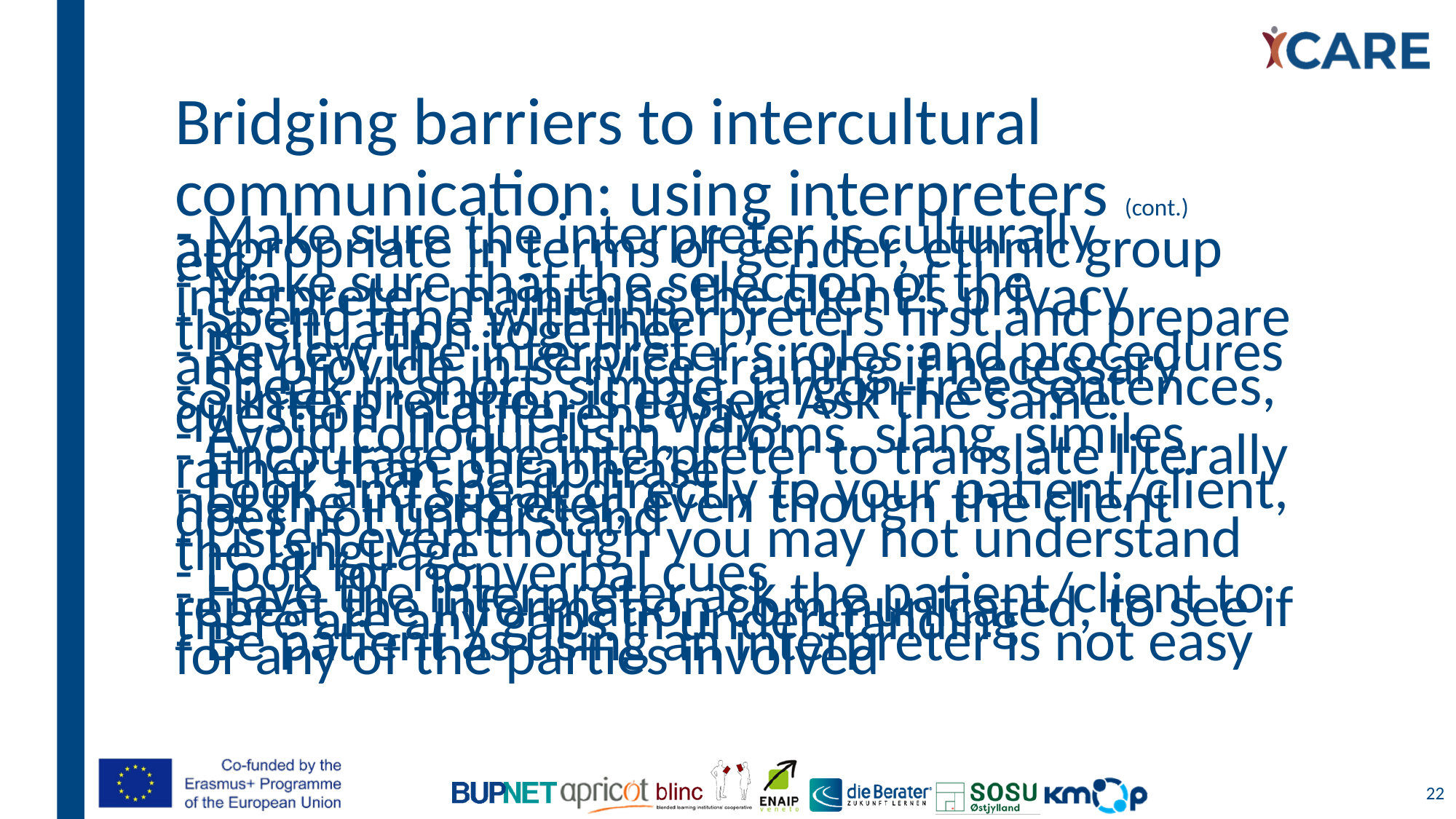

# Bridging barriers to intercultural communication: using interpreters (cont.)
- Make sure the interpreter is culturally appropriate in terms of gender, ethnic group etc.
- Make sure that the selection of the interpreter maintains the client’s privacy
- Spend time with interpreters first and prepare the situation together
- Review the interpreter’s roles and procedures and provide in-service training if necessary
- Speak in short, simple, jargon-free sentences, so interpretation is easier. Ask the same question in different ways.
- Avoid colloquialism, idioms, slang, similes
- Encourage the interpreter to translate literally rather than paraphrase
- Look and speak directly to your patient/client, not the interpreter, even though the client does not understand
- Listen even though you may not understand the language
- Look for nonverbal cues
- Have the interpreter ask the patient/client to repeat the information communicated, to see if there are any gaps in understanding
- Be patient as using an interpreter is not easy for any of the parties involved

22